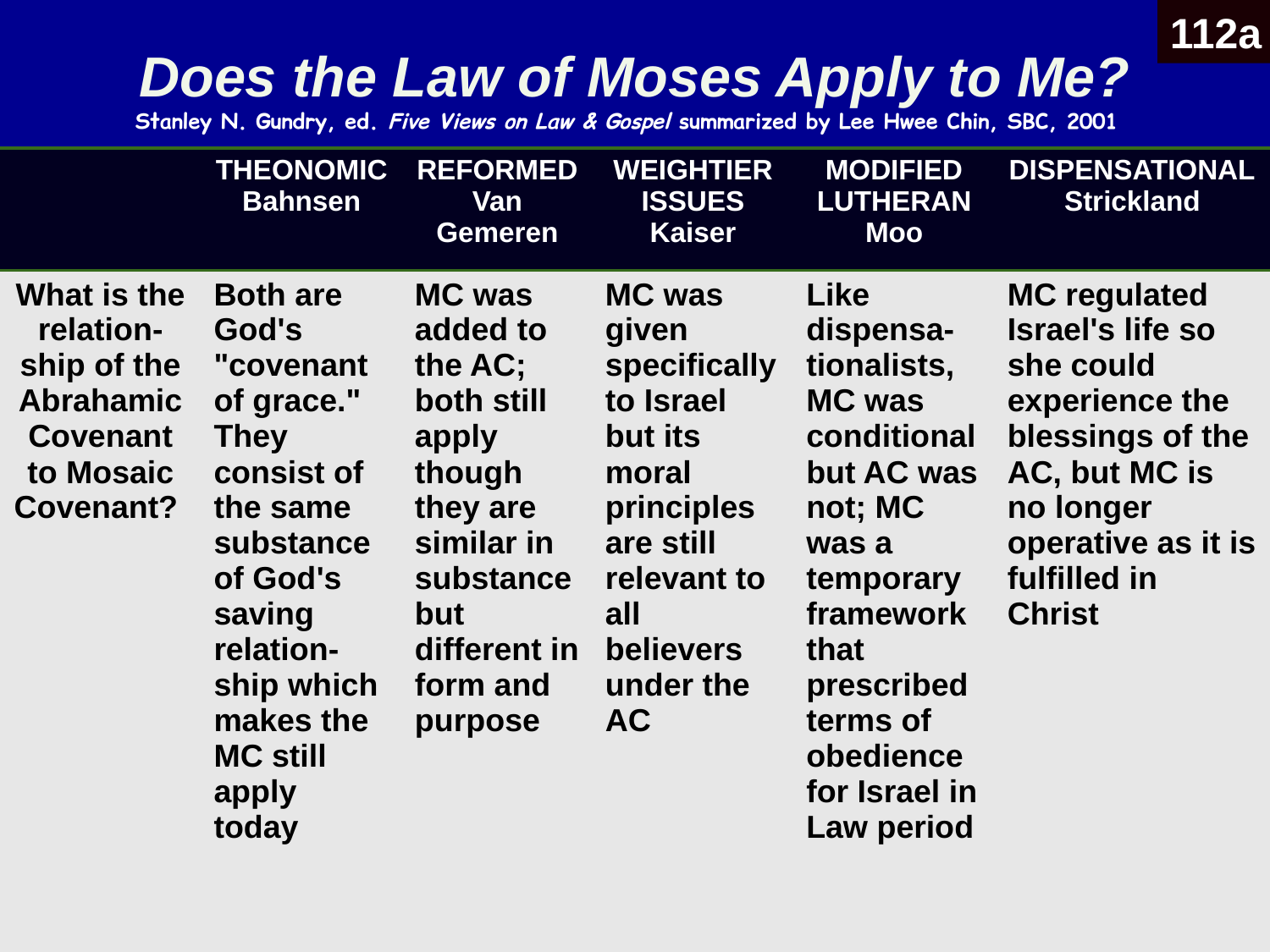

Does the Law of Moses Apply to Me?
112a
Stanley N. Gundry, ed. Five Views on Law & Gospel summarized by Lee Hwee Chin, SBC, 2001
|  | THEONOMIC Bahnsen | REFORMED Van Gemeren | WEIGHTIER ISSUES Kaiser | MODIFIED LUTHERAN Moo | DISPENSATIONAL Strickland |
| --- | --- | --- | --- | --- | --- |
| What is the relation-ship of the Abrahamic Covenant to Mosaic Covenant? | Both are God's "covenant of grace." They consist of the same substance of God's saving relation-ship which makes the MC still apply today | MC was added to the AC; both still apply though they are similar in substance but different in form and purpose | MC was given specifically to Israel but its moral principles are still relevant to all believers under the AC | Like dispensa-tionalists, MC was conditional but AC was not; MC was a temporary framework that prescribed terms of obedience for Israel in Law period | MC regulated Israel's life so she could experience the blessings of the AC, but MC is no longer operative as it is fulfilled in Christ |